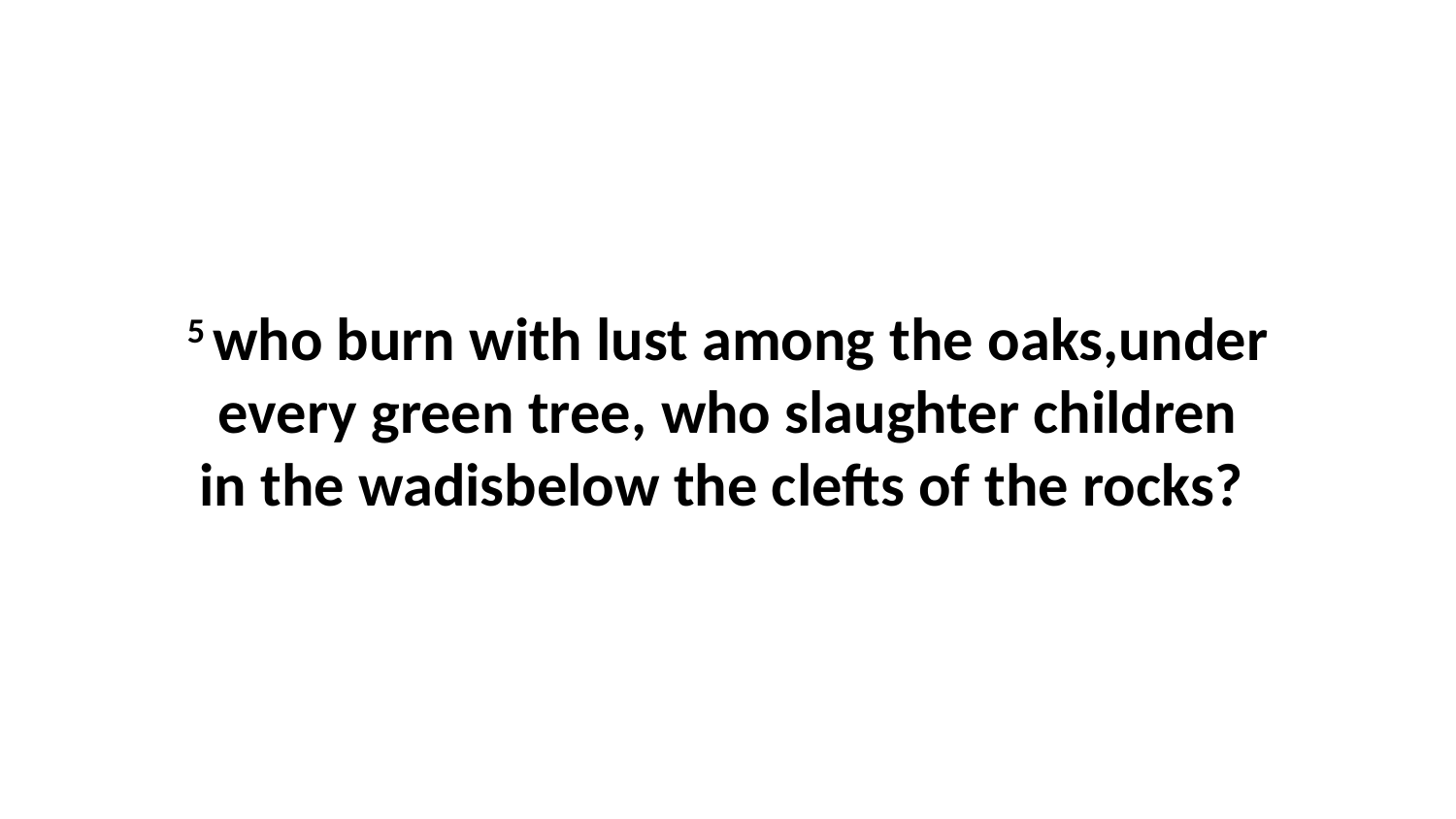

5 who burn with lust among the oaks,under every green tree, who slaughter children in the wadisbelow the clefts of the rocks?